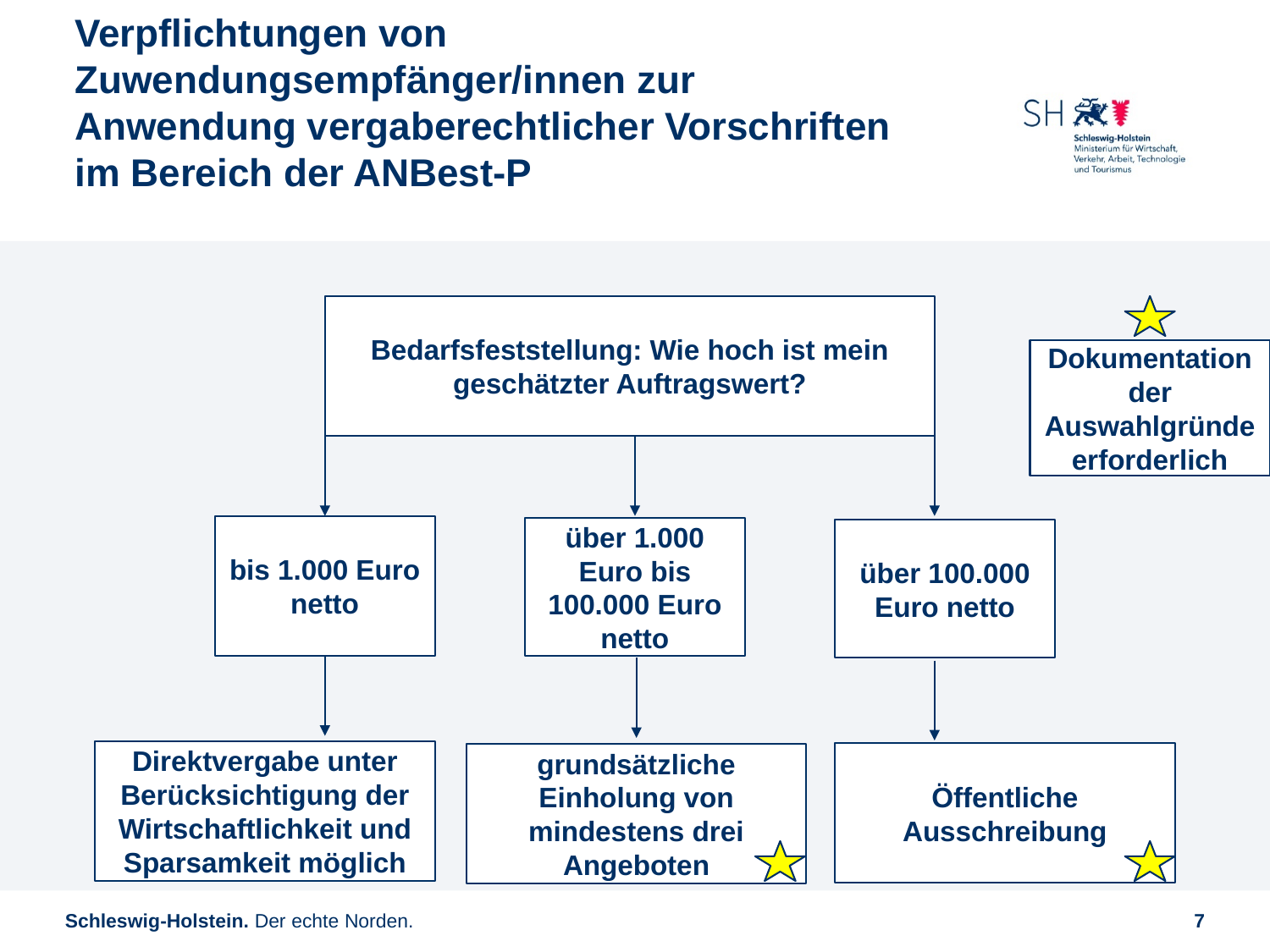

# Verpflichtungen von Zuwendungsempfänger/innen zur Anwendung vergaberechtlicher Vorschriften im Bereich der ANBest-P
Bedarfsfeststellung: Wie hoch ist mein geschätzter Auftragswert?

Dokumentation der Auswahlgründe erforderlich
bis 1.000 Euro netto
über 1.000 Euro bis 100.000 Euro netto
über 100.000 Euro netto
Direktvergabe unter Berücksichtigung der Wirtschaftlichkeit und Sparsamkeit möglich
Öffentliche Ausschreibung
grundsätzliche Einholung von mindestens drei Angeboten